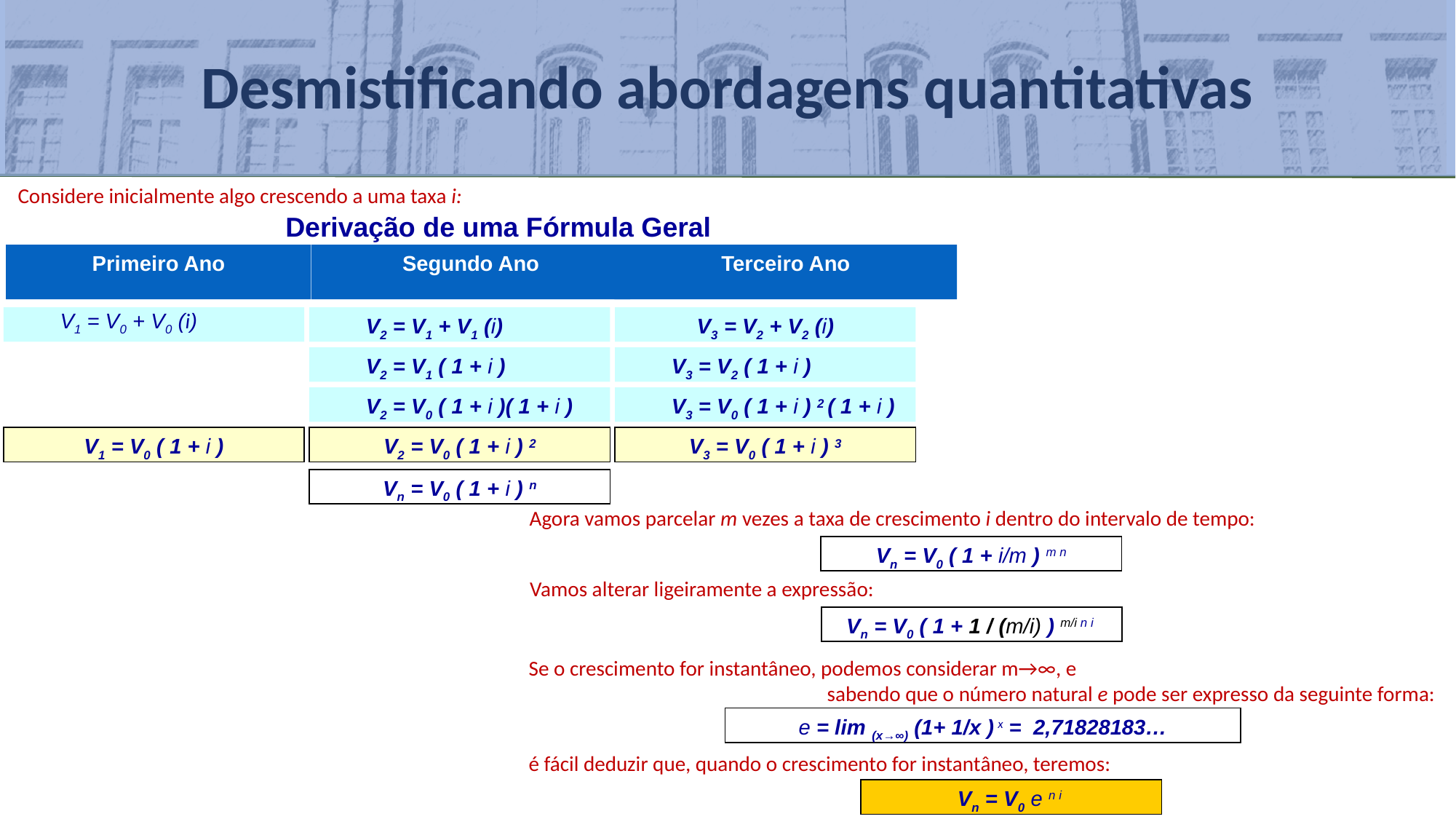

Desmistificando abordagens quantitativas
Considere inicialmente algo crescendo a uma taxa i:
Derivação de uma Fórmula Geral
Primeiro Ano
Segundo Ano
Terceiro Ano
	V1 = V0 + V0 (i)
	V2 = V1 + V1 (i)
V3 = V2 + V2 (i)

	V2 = V1 ( 1 + i )
	V3 = V2 ( 1 + i )
	V2 = V0 ( 1 + i )( 1 + i )
	V3 = V0 ( 1 + i ) 2 ( 1 + i )
V1 = V0 ( 1 + i )

V2 = V0 ( 1 + i ) 2
V3 = V0 ( 1 + i ) 3

Vn = V0 ( 1 + i ) n
Agora vamos parcelar m vezes a taxa de crescimento i dentro do intervalo de tempo:
Vn = V0 ( 1 + i/m ) m n
Vamos alterar ligeiramente a expressão:
Vn = V0 ( 1 + 1 / (m/i) ) m/i n i
Se o crescimento for instantâneo, podemos considerar m→∞, e
sabendo que o número natural e pode ser expresso da seguinte forma:
e = lim (x→∞) (1+ 1/x ) x =  2,71828183…
é fácil deduzir que, quando o crescimento for instantâneo, teremos:
Vn = V0 e n i